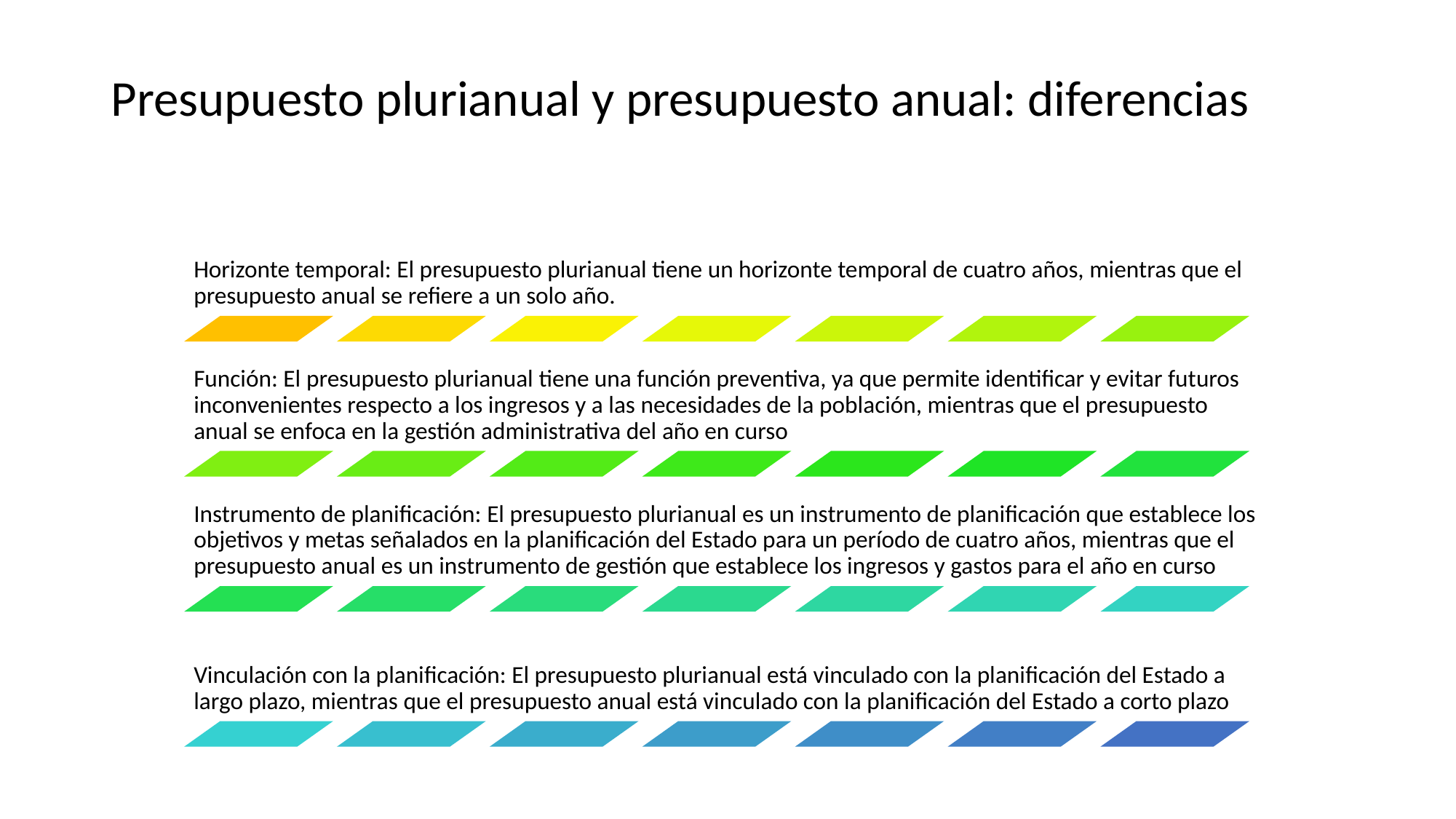

# Presupuesto plurianual y presupuesto anual: diferencias
Horizonte temporal: El presupuesto plurianual tiene un horizonte temporal de cuatro años, mientras que el presupuesto anual se refiere a un solo año.
Función: El presupuesto plurianual tiene una función preventiva, ya que permite identificar y evitar futuros inconvenientes respecto a los ingresos y a las necesidades de la población, mientras que el presupuesto anual se enfoca en la gestión administrativa del año en curso
Instrumento de planificación: El presupuesto plurianual es un instrumento de planificación que establece los objetivos y metas señalados en la planificación del Estado para un período de cuatro años, mientras que el presupuesto anual es un instrumento de gestión que establece los ingresos y gastos para el año en curso
Vinculación con la planificación: El presupuesto plurianual está vinculado con la planificación del Estado a largo plazo, mientras que el presupuesto anual está vinculado con la planificación del Estado a corto plazo